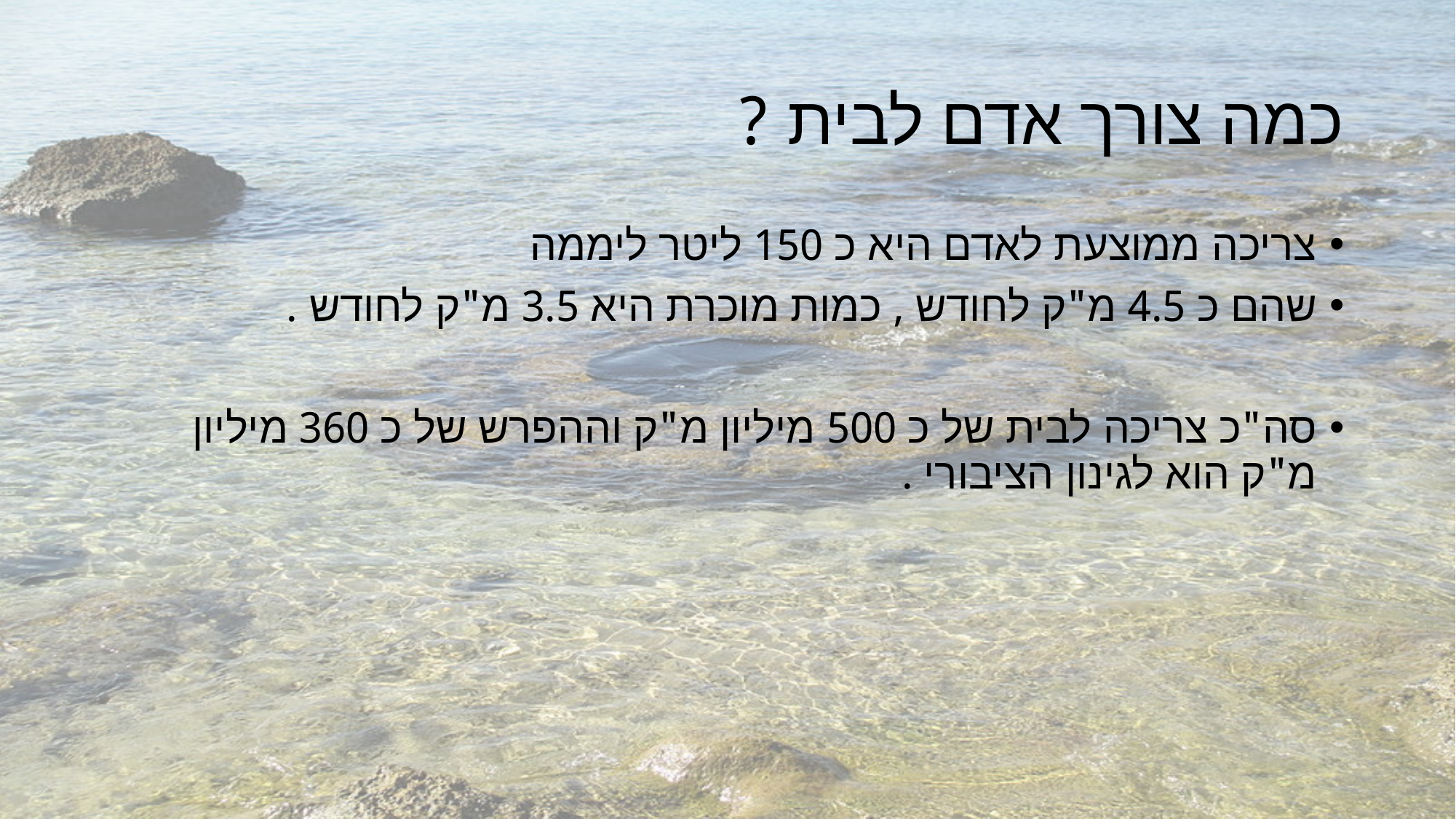

# כמה צורך אדם לבית ?
צריכה ממוצעת לאדם היא כ 150 ליטר ליממה
שהם כ 4.5 מ"ק לחודש , כמות מוכרת היא 3.5 מ"ק לחודש .

סה"כ צריכה לבית של כ 500 מיליון מ"ק וההפרש של כ 360 מיליון מ"ק הוא לגינון הציבורי .